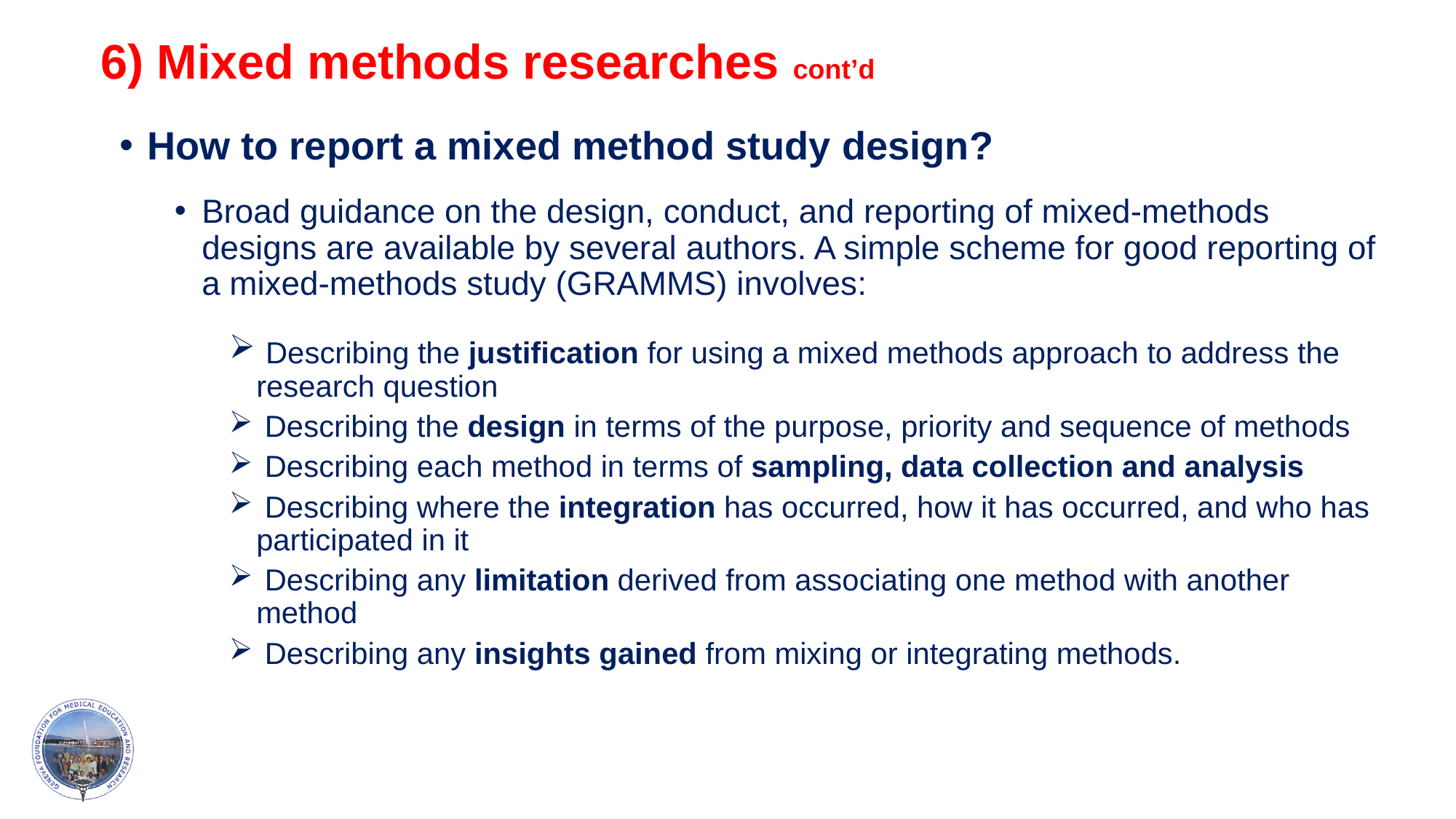

# 6) Mixed methods researches cont’d
How to report a mixed method study design?

Broad guidance on the design, conduct, and reporting of mixed-methods designs are available by several authors. A simple scheme for good reporting of a mixed-methods study (GRAMMS) involves:

 Describing the justification for using a mixed methods approach to address the research question
 Describing the design in terms of the purpose, priority and sequence of methods
 Describing each method in terms of sampling, data collection and analysis
 Describing where the integration has occurred, how it has occurred, and who has participated in it
 Describing any limitation derived from associating one method with another method
 Describing any insights gained from mixing or integrating methods.